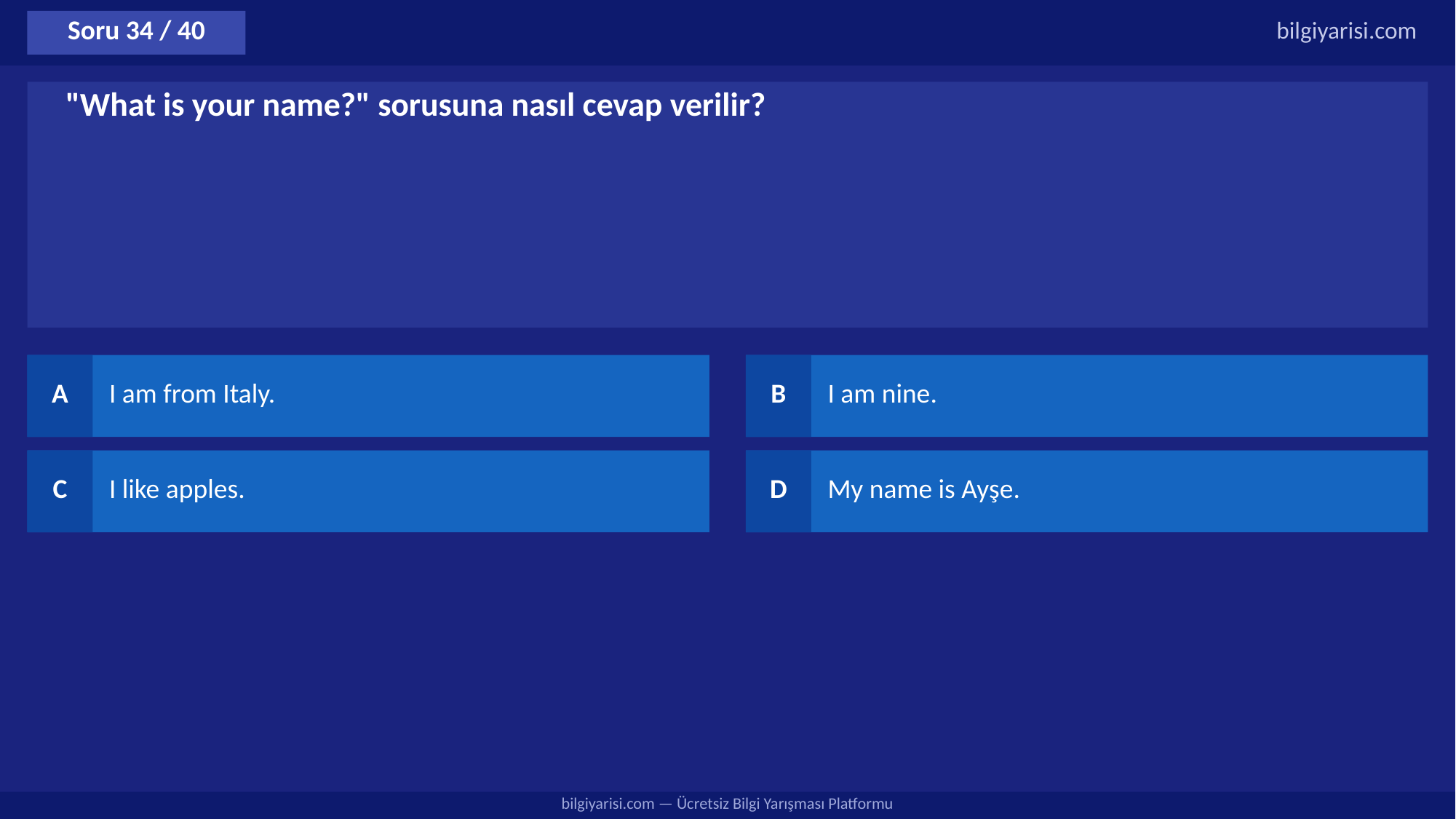

Soru 34 / 40
bilgiyarisi.com

"What is your name?" sorusuna nasıl cevap verilir?

A
I am from Italy.

B
I am nine.

C
I like apples.

D
My name is Ayşe.
bilgiyarisi.com — Ücretsiz Bilgi Yarışması Platformu